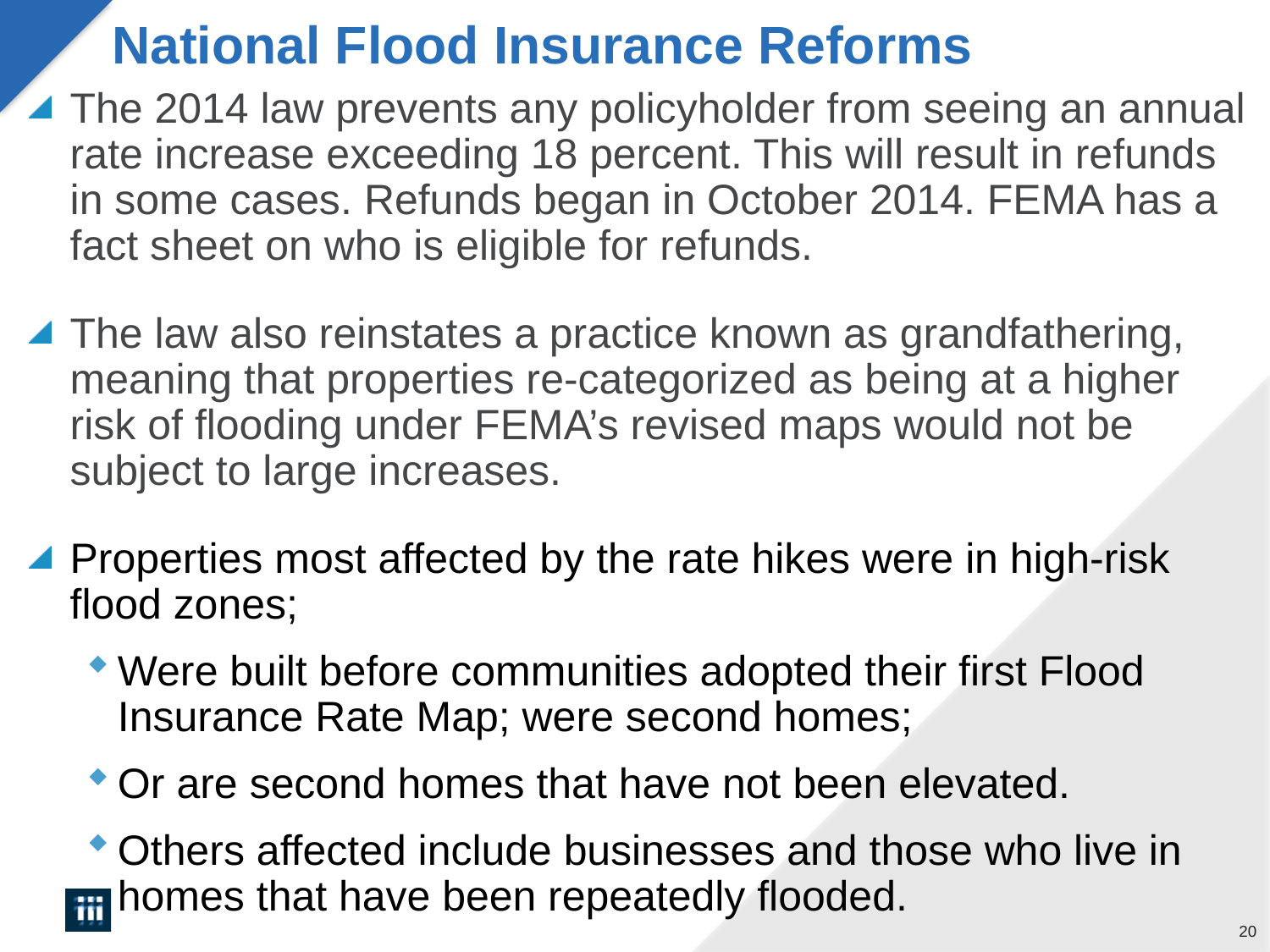

# National Flood Insurance Reforms
The 2014 law prevents any policyholder from seeing an annual rate increase exceeding 18 percent. This will result in refunds in some cases. Refunds began in October 2014. FEMA has a fact sheet on who is eligible for refunds.
The law also reinstates a practice known as grandfathering, meaning that properties re-categorized as being at a higher risk of flooding under FEMA’s revised maps would not be subject to large increases.
Properties most affected by the rate hikes were in high-risk flood zones;
Were built before communities adopted their first Flood Insurance Rate Map; were second homes;
Or are second homes that have not been elevated.
Others affected include businesses and those who live in homes that have been repeatedly flooded.

20
010816
III Member Benefits and Services